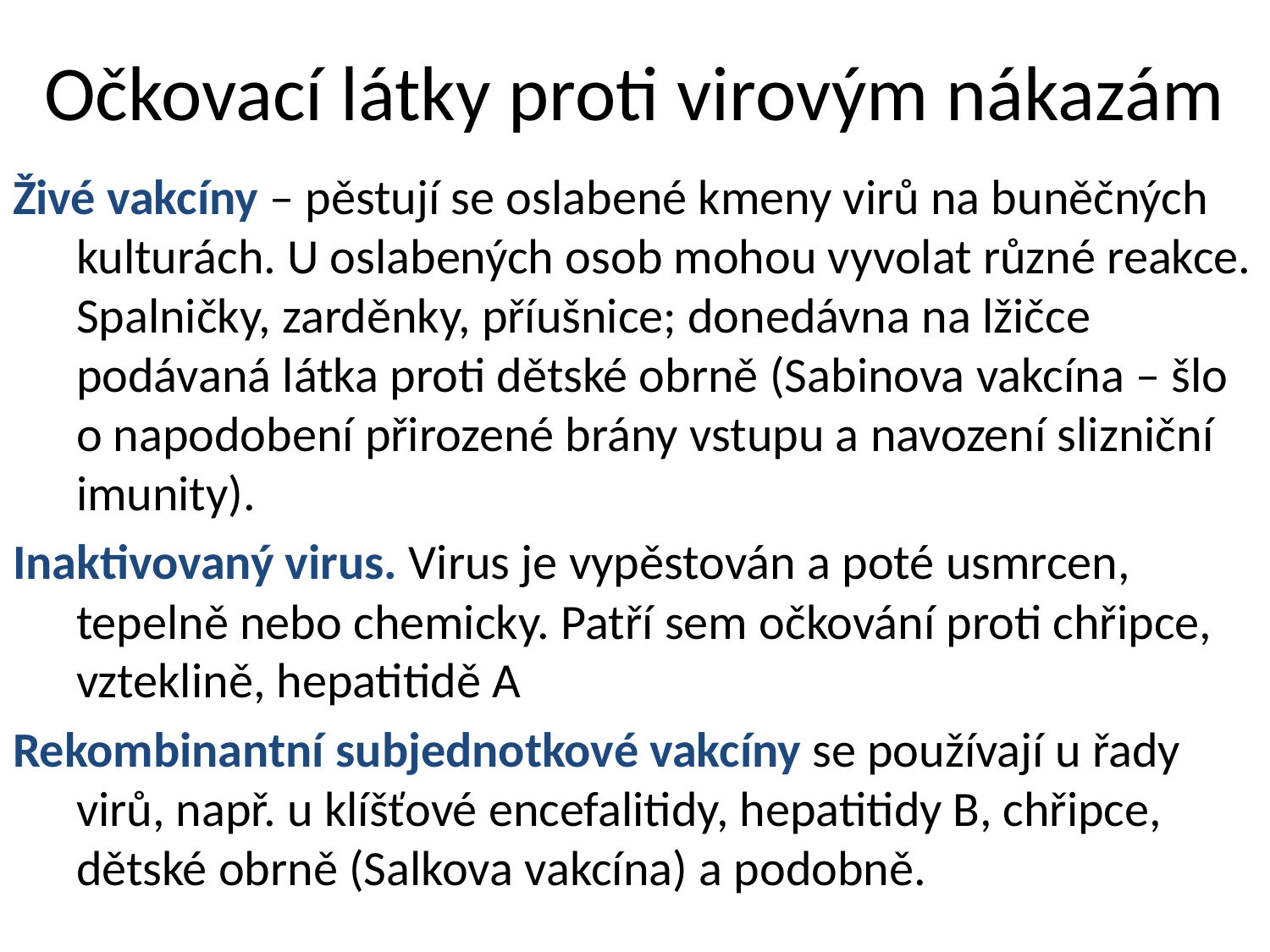

# Očkovací látky proti virovým nákazám
Živé vakcíny – pěstují se oslabené kmeny virů na buněčných kulturách. U oslabených osob mohou vyvolat různé reakce. Spalničky, zarděnky, příušnice; donedávna na lžičce podávaná látka proti dětské obrně (Sabinova vakcína – šlo o napodobení přirozené brány vstupu a navození slizniční imunity).
Inaktivovaný virus. Virus je vypěstován a poté usmrcen, tepelně nebo chemicky. Patří sem očkování proti chřipce, vzteklině, hepatitidě A
Rekombinantní subjednotkové vakcíny se používají u řady virů, např. u klíšťové encefalitidy, hepatitidy B, chřipce, dětské obrně (Salkova vakcína) a podobně.